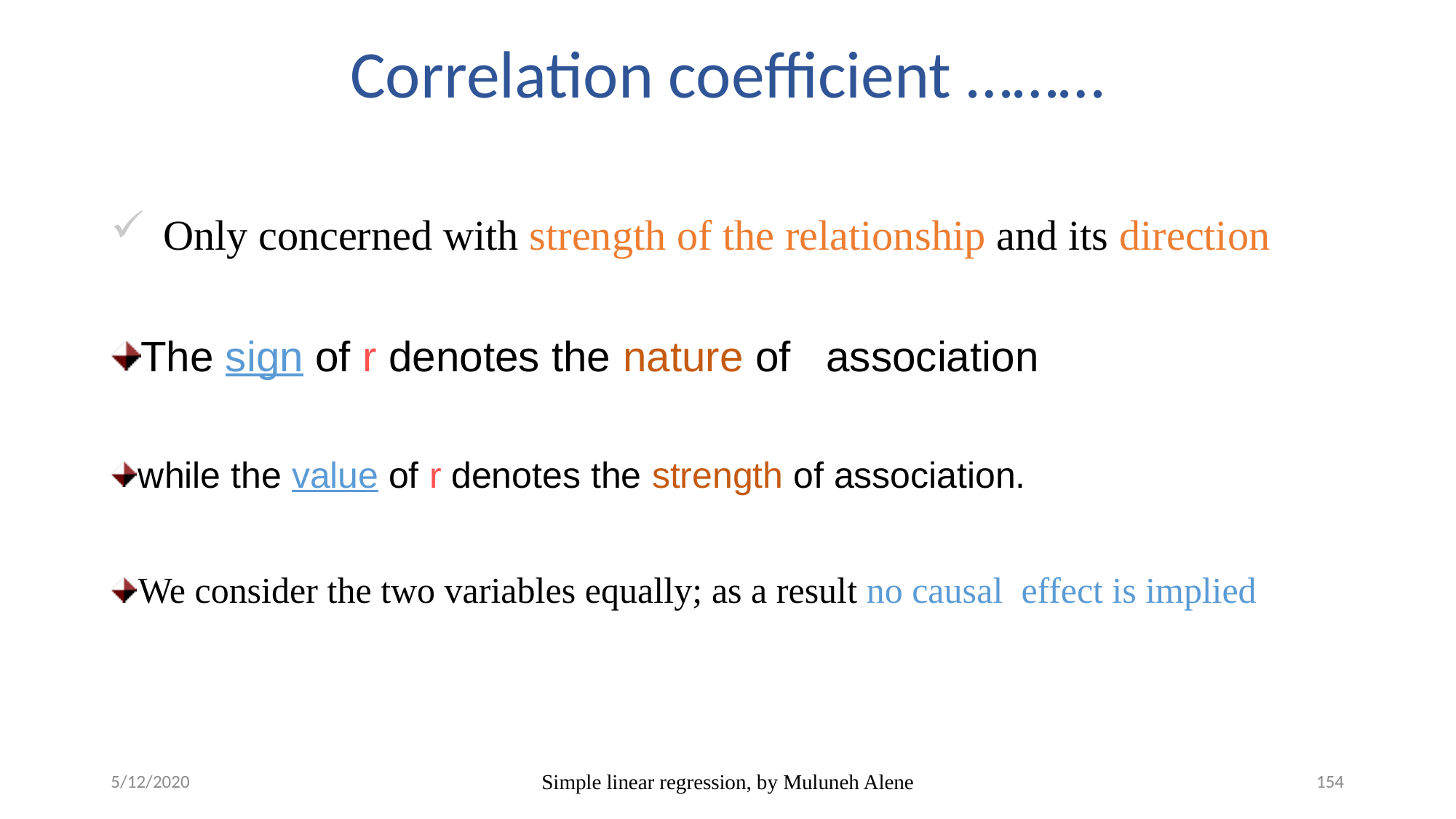

# Correlation coefficient ………

Only concerned with strength of the relationship and its direction

The sign of r denotes the nature of   association

while the value of r denotes the strength of association.

We consider the two variables equally; as a result no causal  effect is implied

5/12/2020
Simple linear regression, by Muluneh Alene
154